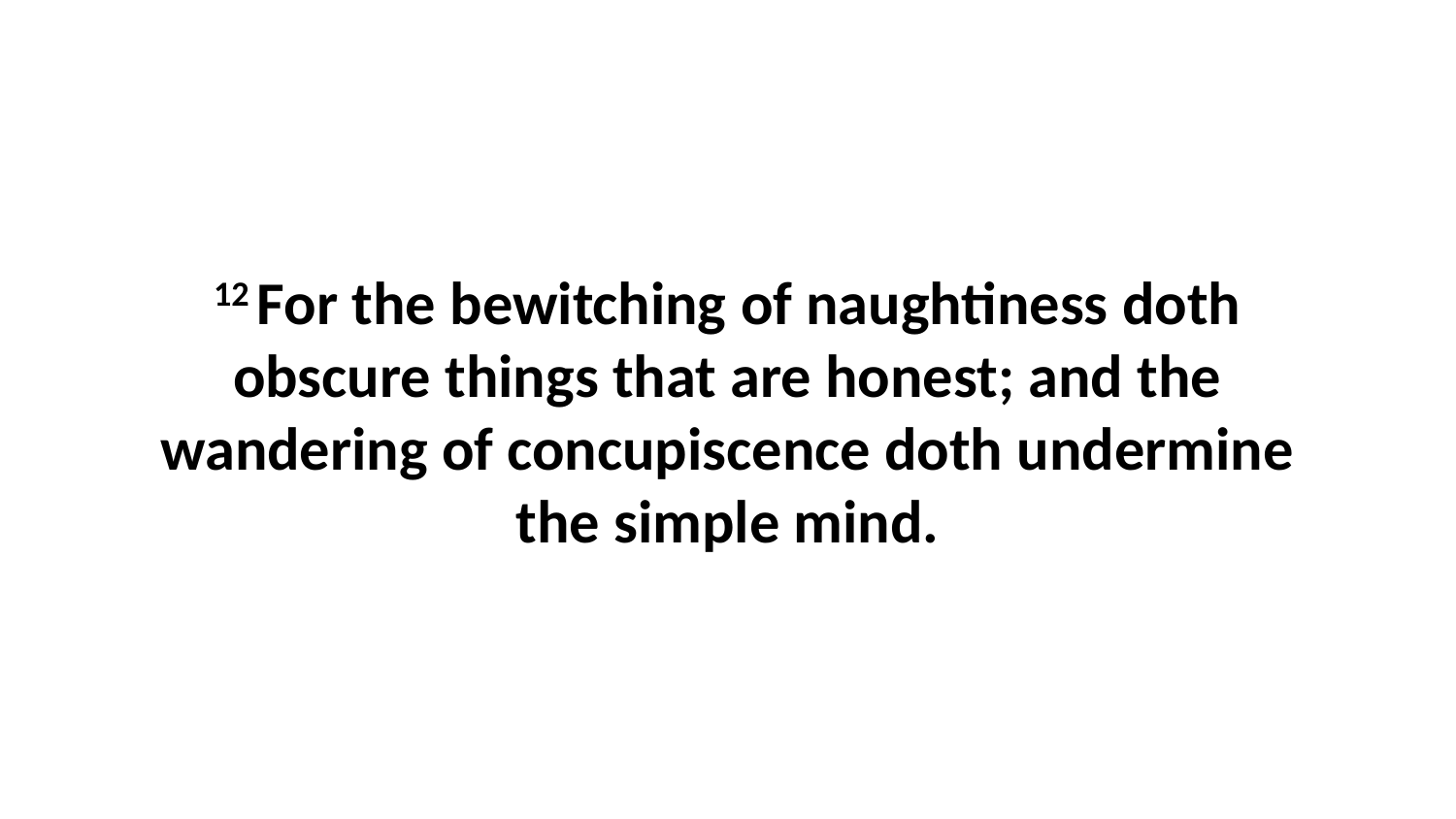

12 For the bewitching of naughtiness doth obscure things that are honest; and the wandering of concupiscence doth undermine the simple mind.